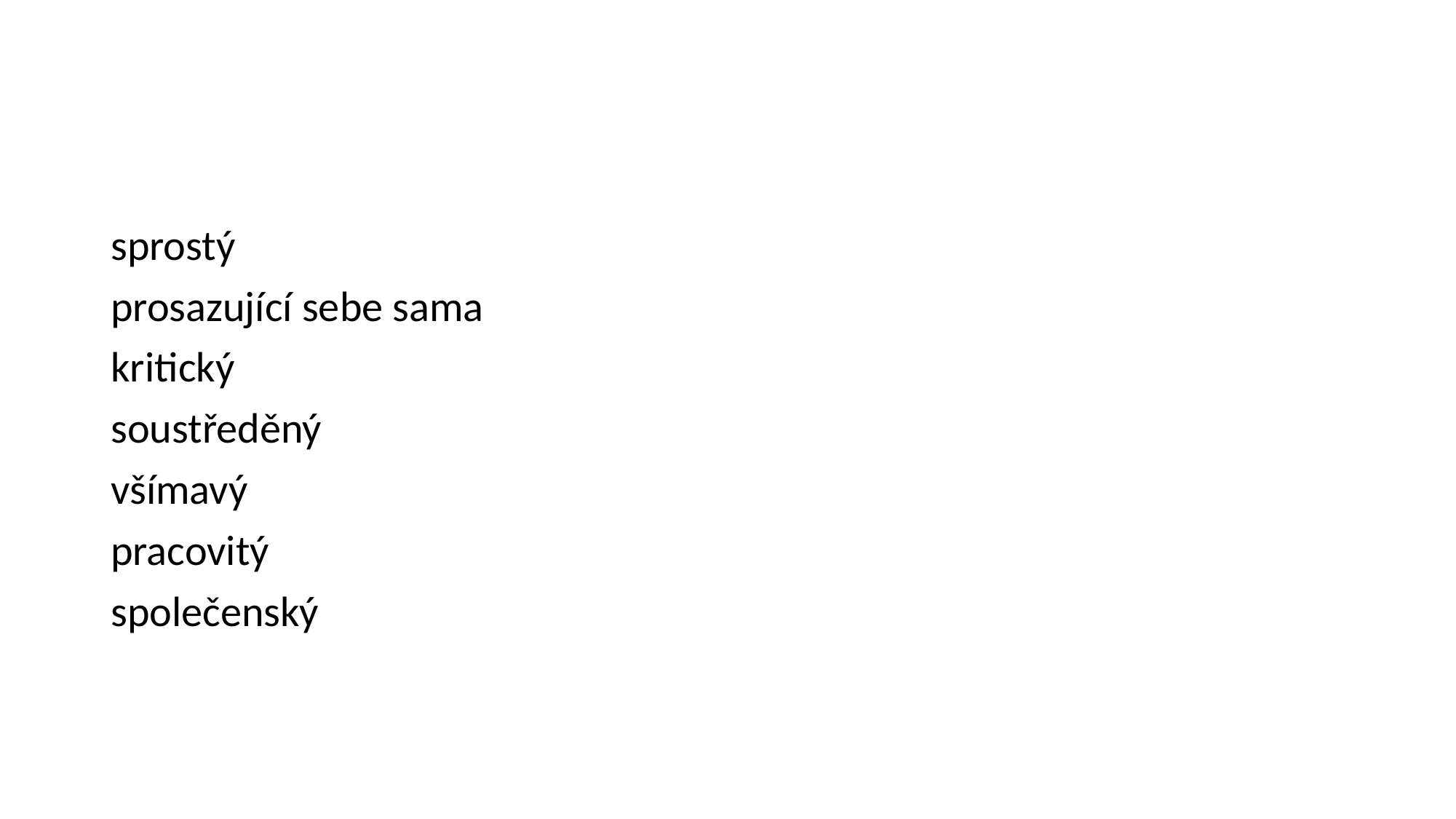

#
sprostý
prosazující sebe sama
kritický
soustředěný
všímavý
pracovitý
společenský